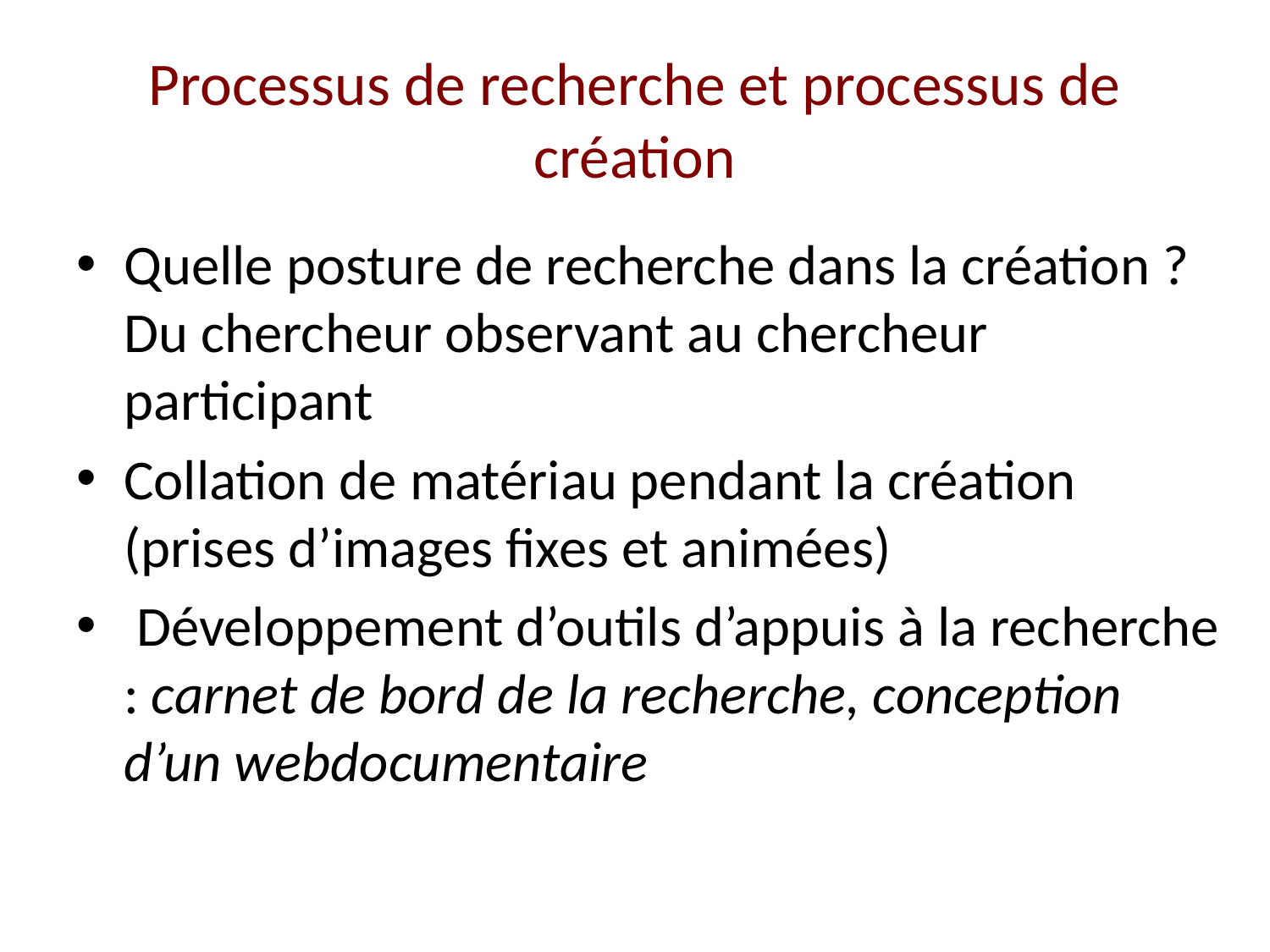

# Processus de recherche et processus de création
Quelle posture de recherche dans la création ? Du chercheur observant au chercheur participant
Collation de matériau pendant la création (prises d’images fixes et animées)
 Développement d’outils d’appuis à la recherche : carnet de bord de la recherche, conception d’un webdocumentaire